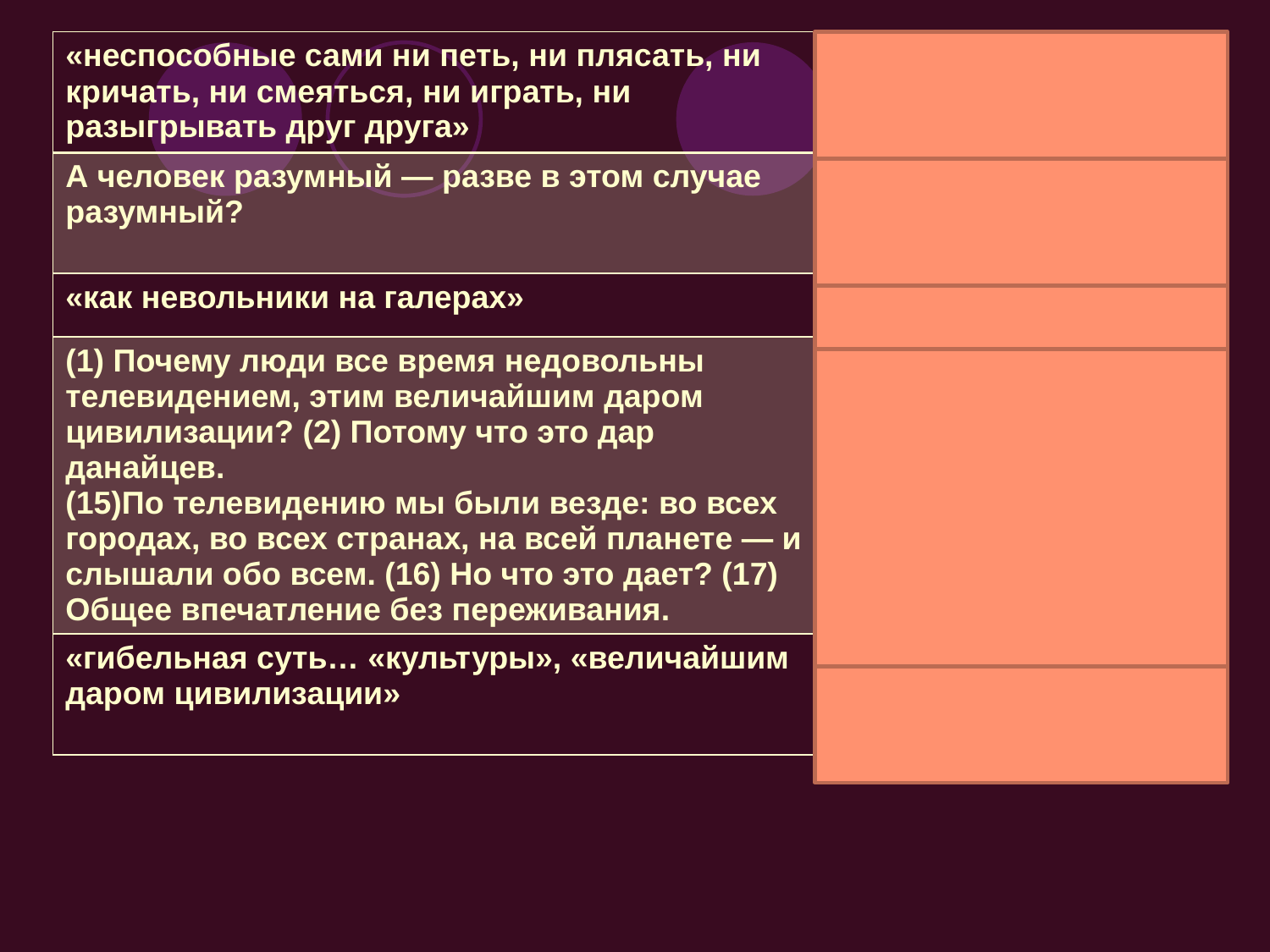

| «неспособные сами ни петь, ни плясать, ни кричать, ни смеяться, ни играть, ни разыгрывать друг друга» | Ряд однородных членов предложения |
| --- | --- |
| А человек разумный — разве в этом случае разумный? | . Риторический вопрос |
| «как невольники на галерах» | Сравнительный оборот |
| (1) Почему люди все время недовольны телевидением, этим величайшим даром цивилизации? (2) Потому что это дар данайцев. (15)По телевидению мы были везде: во всех городах, во всех странах, на всей планете — и слышали обо всем. (16) Но что это дает? (17) Общее впечатление без переживания. | Вопросно-ответная форма построения |
| «гибельная суть… «культуры», «величайшим даром цивилизации» | Эпитеты |